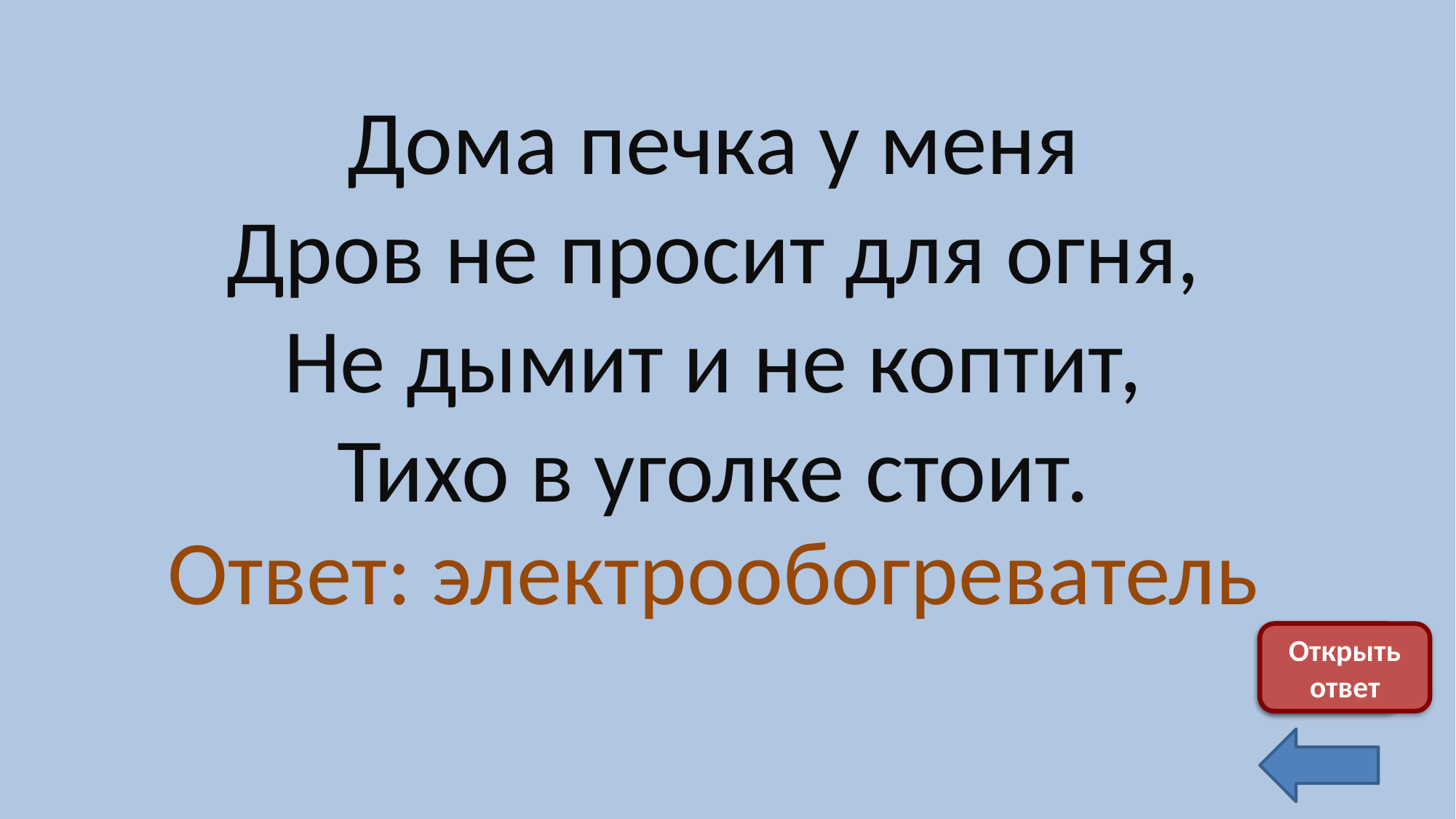

Дома печка у меня
Дров не просит для огня,
Не дымит и не коптит,
Тихо в уголке стоит.
Ответ: электрообогреватель
Скрыть ответ
Открыть ответ